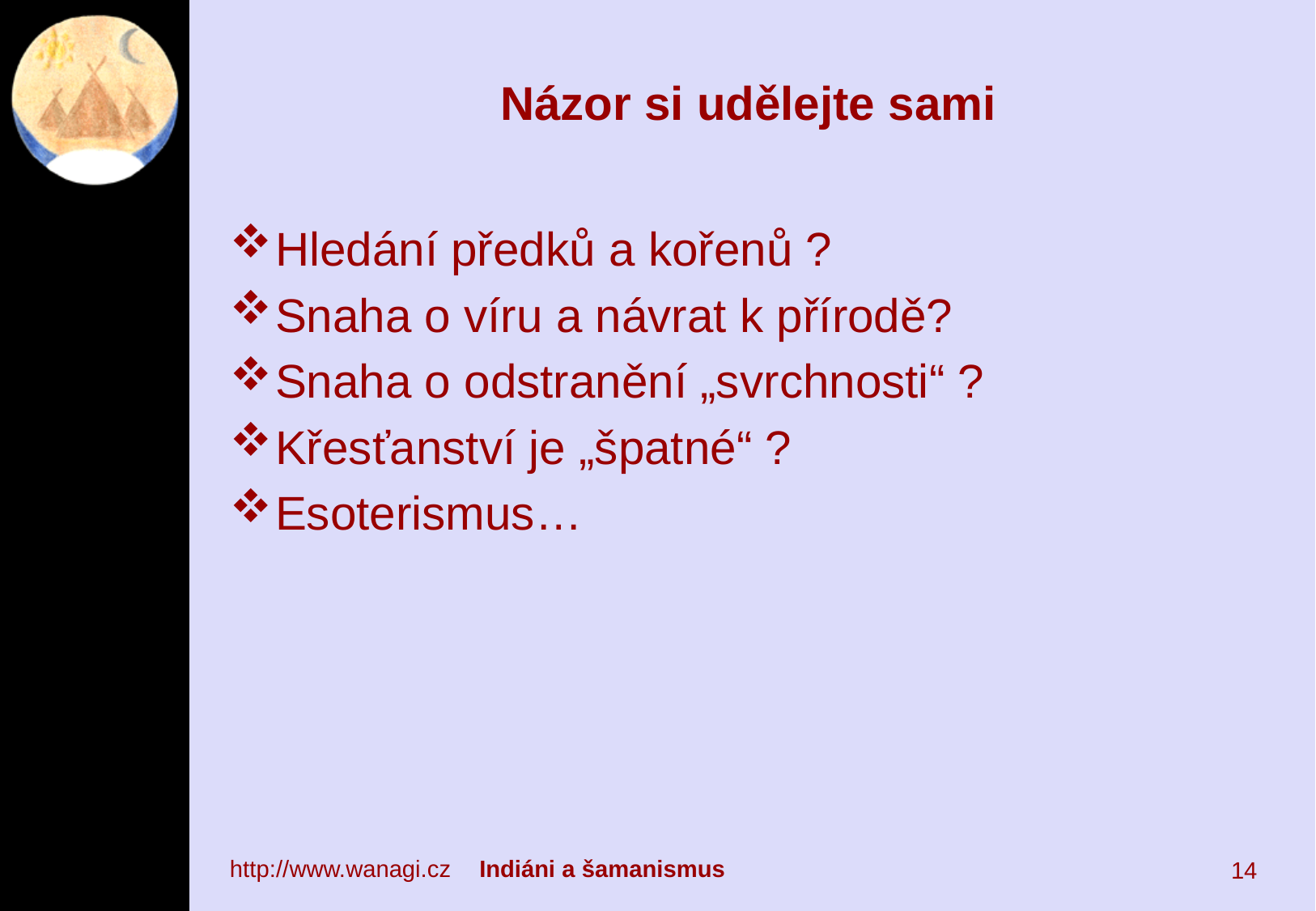

# Názor si udělejte sami
Hledání předků a kořenů ?
Snaha o víru a návrat k přírodě?
Snaha o odstranění „svrchnosti“ ?
Křesťanství je „špatné“ ?
Esoterismus…
http://www.wanagi.cz	 Indiáni a šamanismus
14